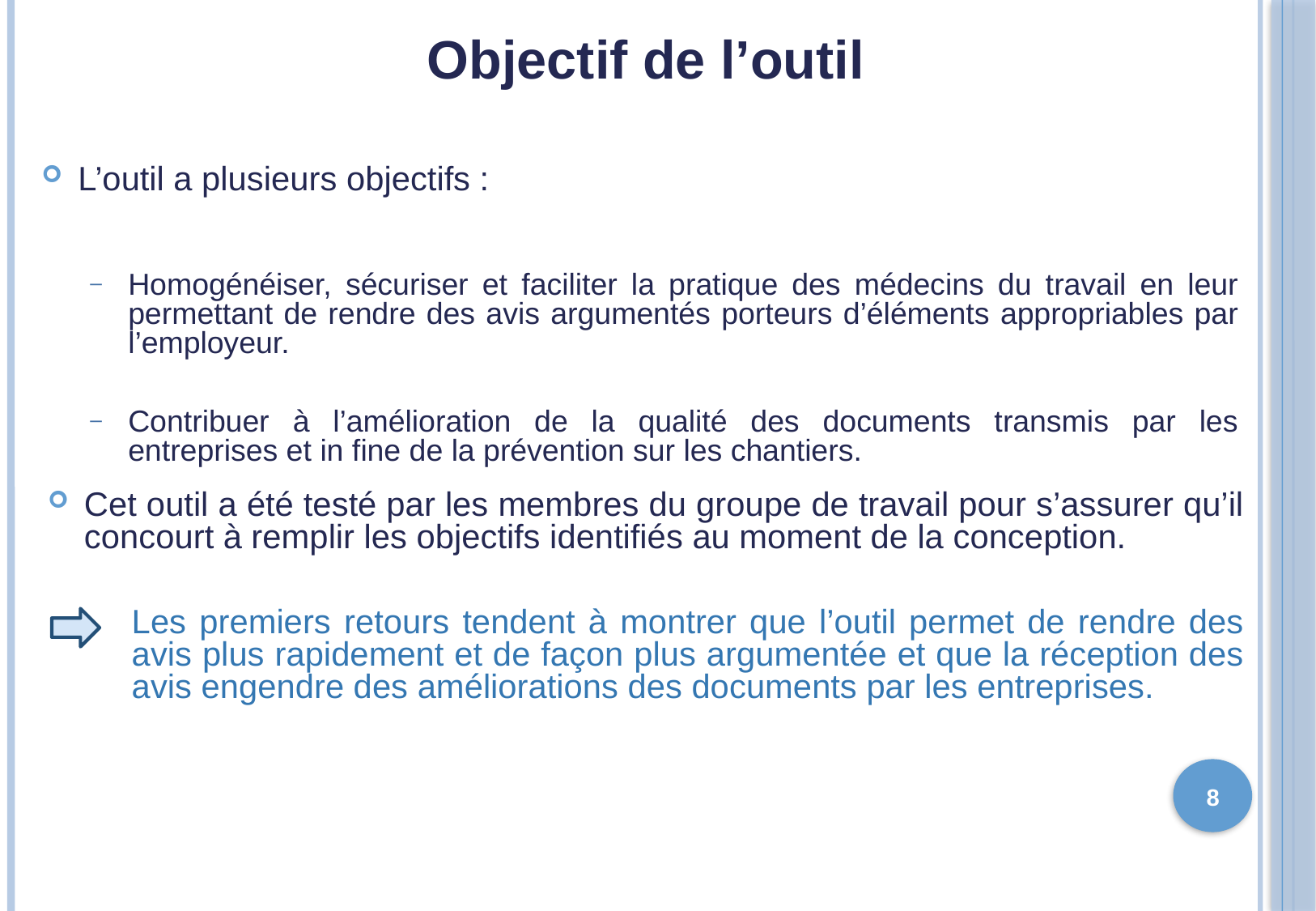

Objectif de l’outil
L’outil a plusieurs objectifs :

Homogénéiser, sécuriser et faciliter la pratique des médecins du travail en leur permettant de rendre des avis argumentés porteurs d’éléments appropriables par l’employeur.

Contribuer à l’amélioration de la qualité des documents transmis par les entreprises et in fine de la prévention sur les chantiers.

Cet outil a été testé par les membres du groupe de travail pour s’assurer qu’il concourt à remplir les objectifs identifiés au moment de la conception.

Les premiers retours tendent à montrer que l’outil permet de rendre des avis plus rapidement et de façon plus argumentée et que la réception des avis engendre des améliorations des documents par les entreprises.

8